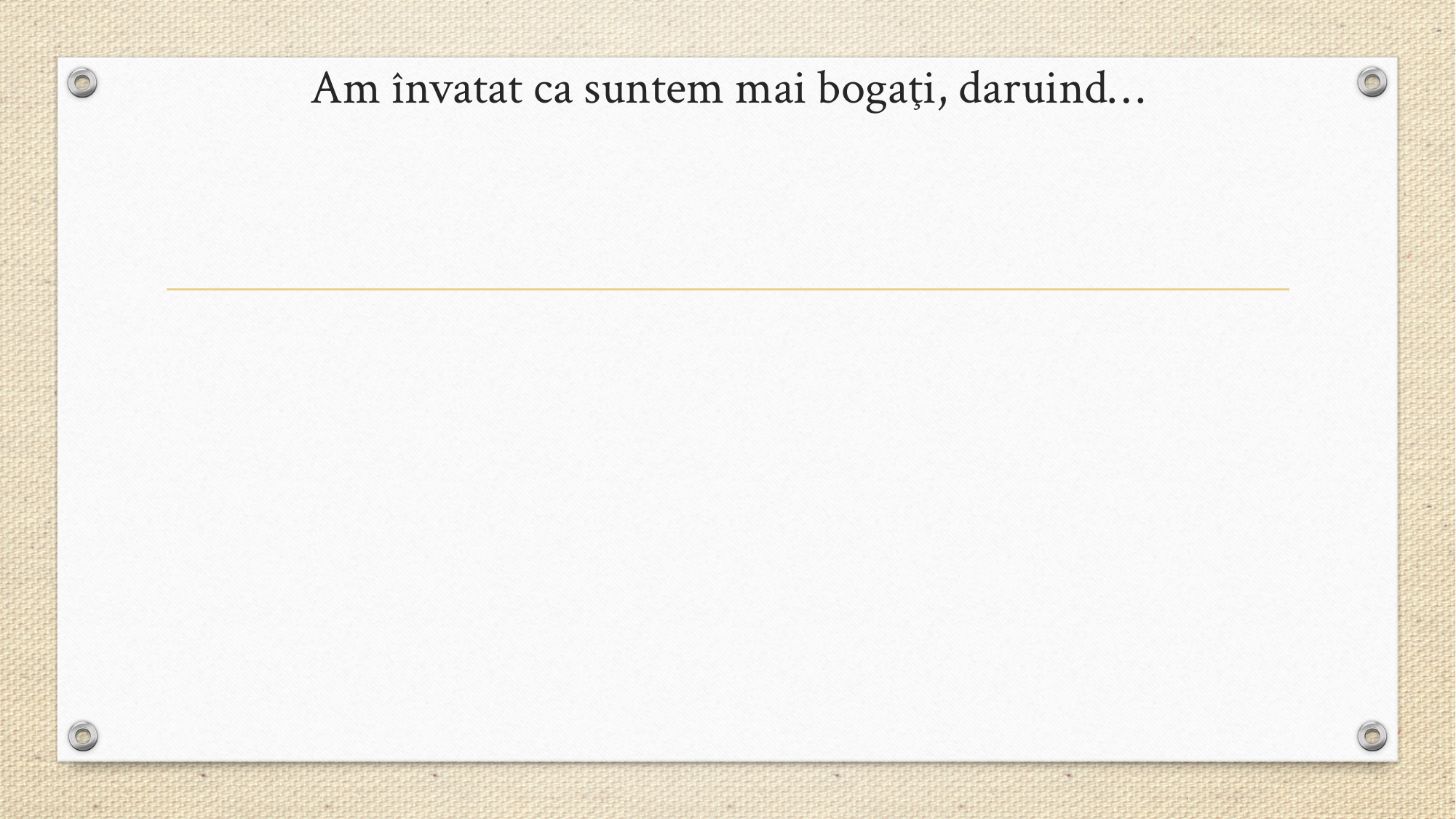

# Am învatat ca suntem mai bogaţi, daruind…